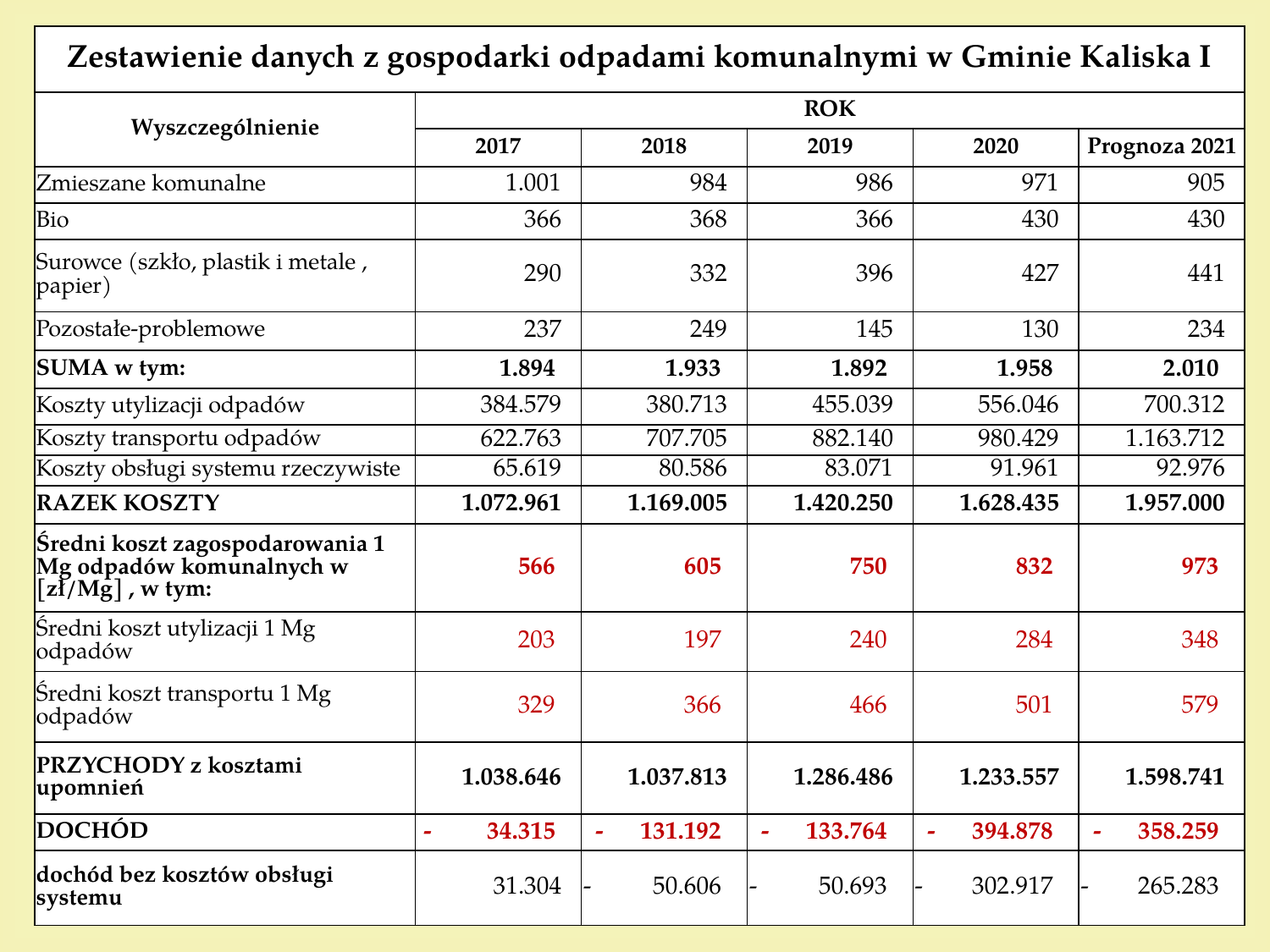

| Zestawienie danych z gospodarki odpadami komunalnymi w Gminie Kaliska I |  |  |  |  |  |
| --- | --- | --- | --- | --- | --- |
| Wyszczególnienie | ROK |  |  |  |  |
|  | 2017 | 2018 | 2019 | 2020 | Prognoza 2021 |
| Zmieszane komunalne | 1.001 | 984 | 986 | 971 | 905 |
| Bio | 366 | 368 | 366 | 430 | 430 |
| Surowce (szkło, plastik i metale , papier) | 290 | 332 | 396 | 427 | 441 |
| Pozostałe-problemowe | 237 | 249 | 145 | 130 | 234 |
| SUMA w tym: | 1.894 | 1.933 | 1.892 | 1.958 | 2.010 |
| Koszty utylizacji odpadów | 384.579 | 380.713 | 455.039 | 556.046 | 700.312 |
| Koszty transportu odpadów | 622.763 | 707.705 | 882.140 | 980.429 | 1.163.712 |
| Koszty obsługi systemu rzeczywiste | 65.619 | 80.586 | 83.071 | 91.961 | 92.976 |
| RAZEK KOSZTY | 1.072.961 | 1.169.005 | 1.420.250 | 1.628.435 | 1.957.000 |
| Średni koszt zagospodarowania 1 Mg odpadów komunalnych w [zł/Mg] , w tym: | 566 | 605 | 750 | 832 | 973 |
| Średni koszt utylizacji 1 Mg odpadów | 203 | 197 | 240 | 284 | 348 |
| Średni koszt transportu 1 Mg odpadów | 329 | 366 | 466 | 501 | 579 |
| PRZYCHODY z kosztami upomnień | 1.038.646 | 1.037.813 | 1.286.486 | 1.233.557 | 1.598.741 |
| DOCHÓD | - 34.315 | - 131.192 | - 133.764 | - 394.878 | - 358.259 |
| dochód bez kosztów obsługi systemu | 31.304 | - 50.606 | - 50.693 | - 302.917 | - 265.283 |